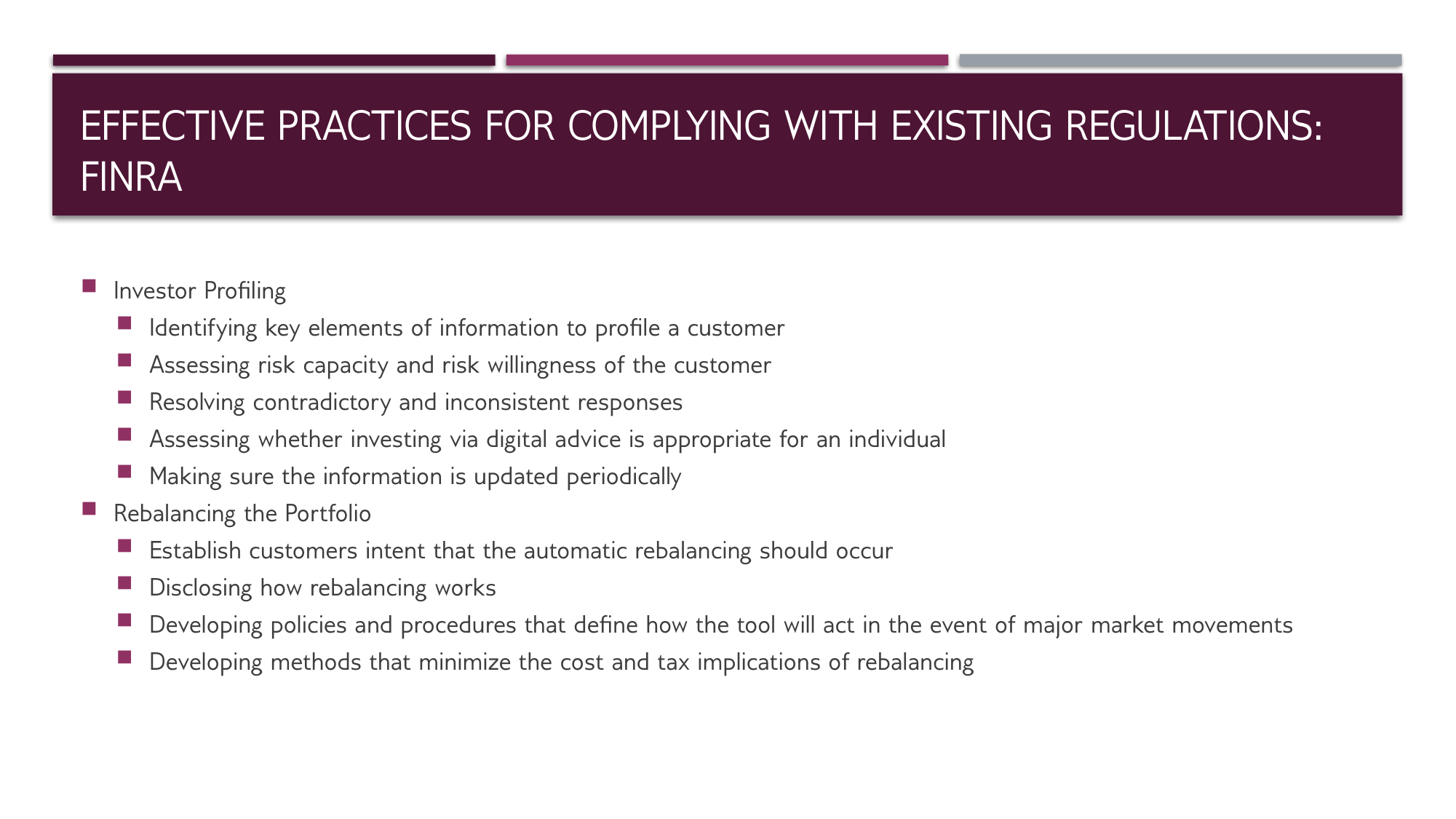

# Effective practices for complying with existing regulations: FINRA
Investor Profiling
Identifying key elements of information to profile a customer
Assessing risk capacity and risk willingness of the customer
Resolving contradictory and inconsistent responses
Assessing whether investing via digital advice is appropriate for an individual
Making sure the information is updated periodically
Rebalancing the Portfolio
Establish customers intent that the automatic rebalancing should occur
Disclosing how rebalancing works
Developing policies and procedures that define how the tool will act in the event of major market movements
Developing methods that minimize the cost and tax implications of rebalancing